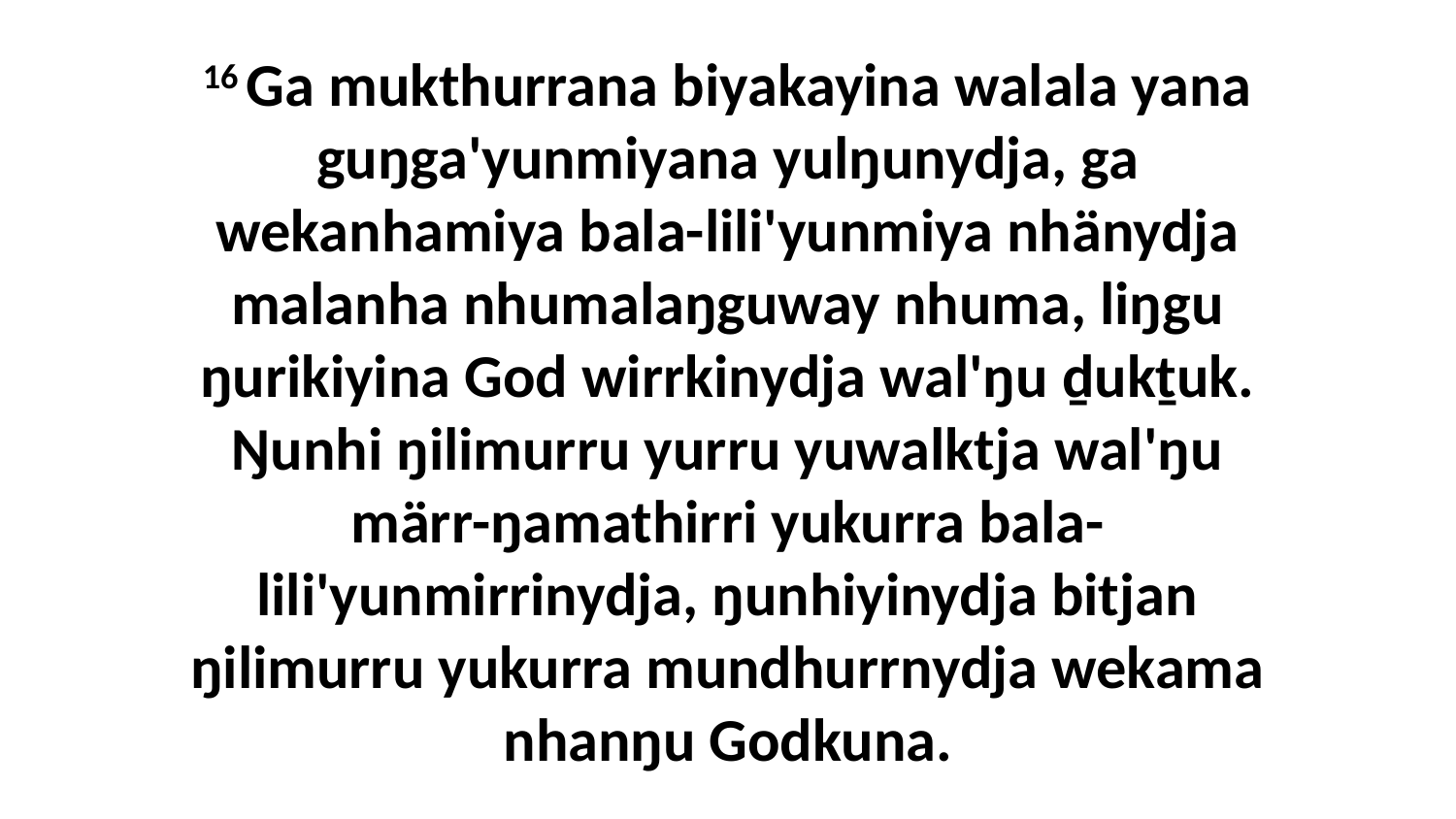

16 Ga mukthurrana biyakayina walala yana guŋga'yunmiyana yulŋunydja, ga wekanhamiya bala-lili'yunmiya nhänydja malanha nhumalaŋguway nhuma, liŋgu ŋurikiyina God wirrkinydja wal'ŋu ḏukṯuk. Ŋunhi ŋilimurru yurru yuwalktja wal'ŋu märr-ŋamathirri yukurra bala-lili'yunmirrinydja, ŋunhiyinydja bitjan ŋilimurru yukurra mundhurrnydja wekama nhanŋu Godkuna.